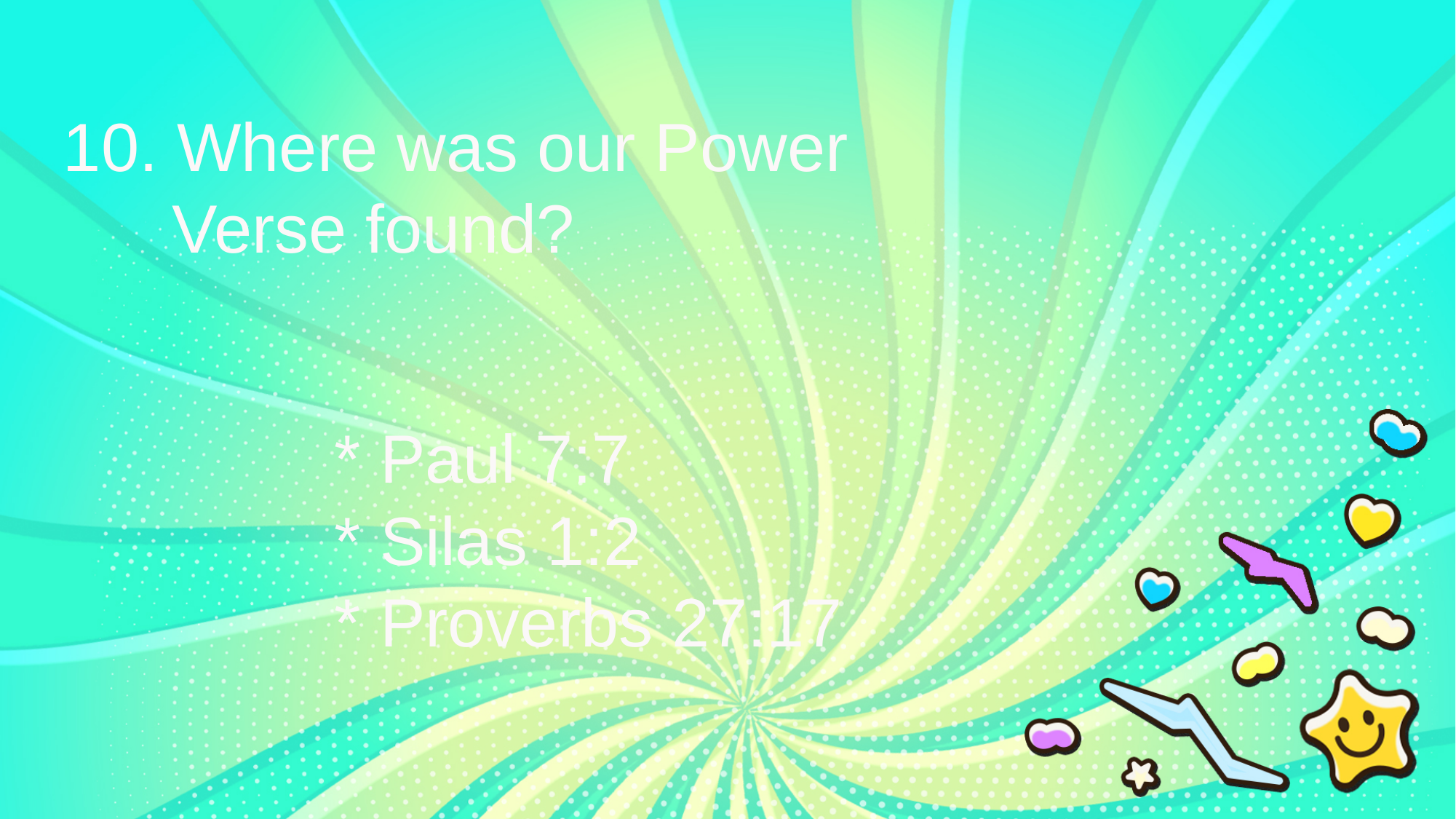

10. Where was our Power
	Verse found?
* Paul 7:7
* Silas 1:2
* Proverbs 27:17